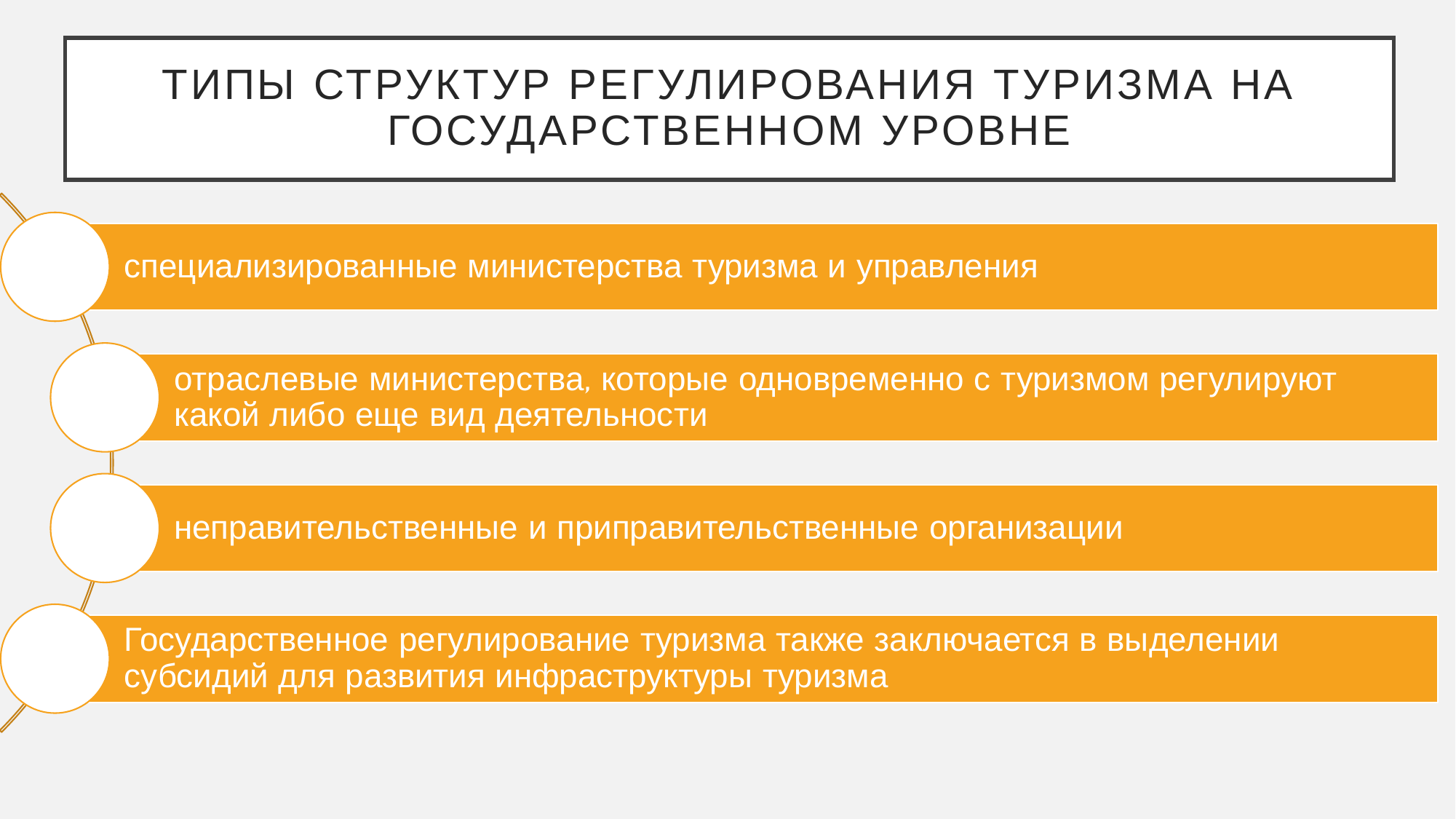

# Типы структур регулирования туризма на государственном уровне
специализированные министерства туризма и управления
отраслевые министерства, которые одновременно с туризмом регулируют какой либо еще вид деятельности
неправительственные и приправительственные организации
Государственное регулирование туризма также заключается в выделении субсидий для развития инфраструктуры туризма